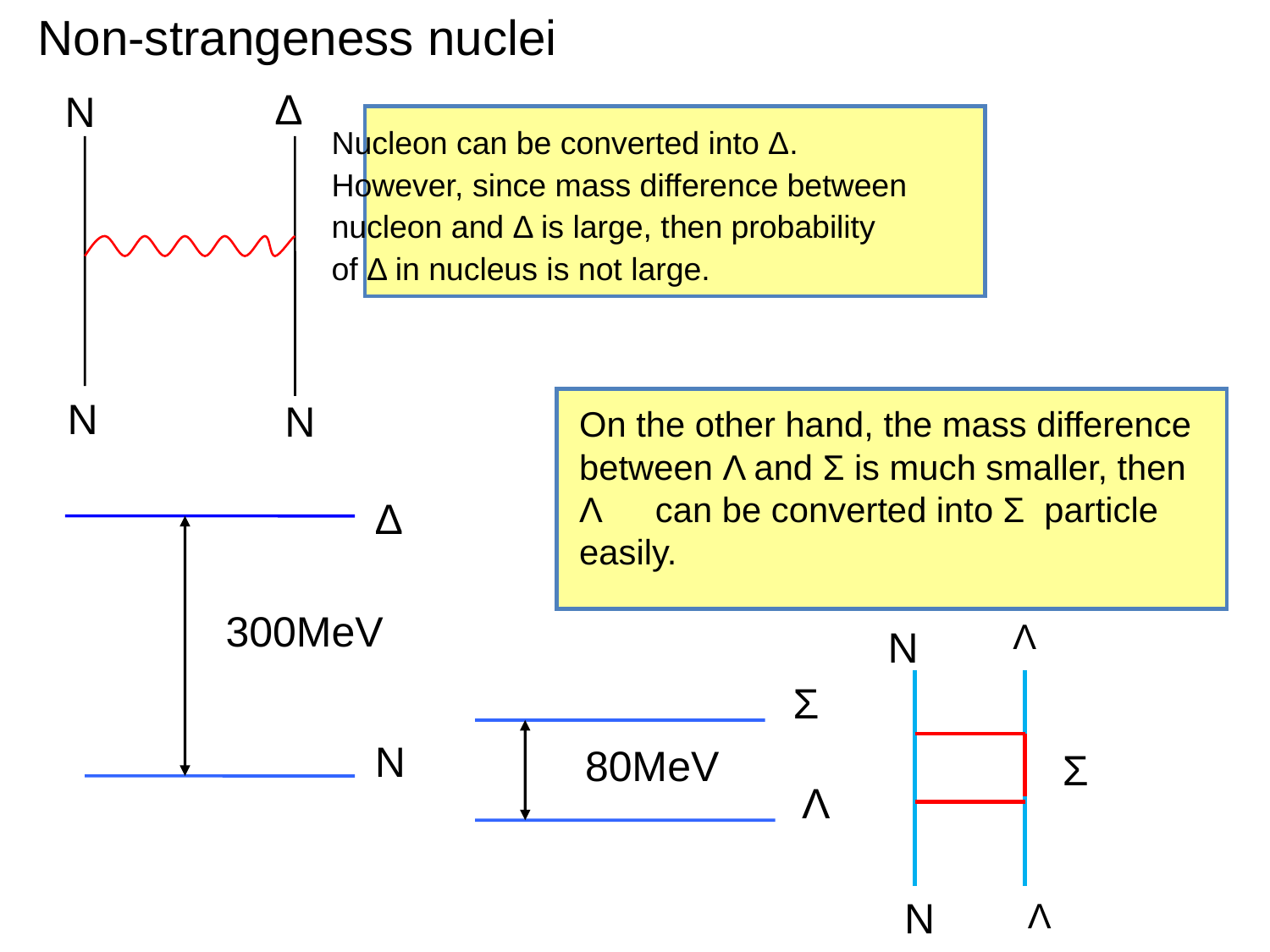

Non-strangeness nuclei
Δ
N

Nucleon can be converted into Δ.
However, since mass difference between
nucleon and Δ is large, then probability
of Δ in nucleus is not large.

N
N

On the other hand, the mass difference
between Λ and Σ is much smaller, then
Λ　can be converted into Σ  particle
easily.
Δ

300MeV
Λ
N
Σ

N
80MeV
Σ
Λ

N
Λ